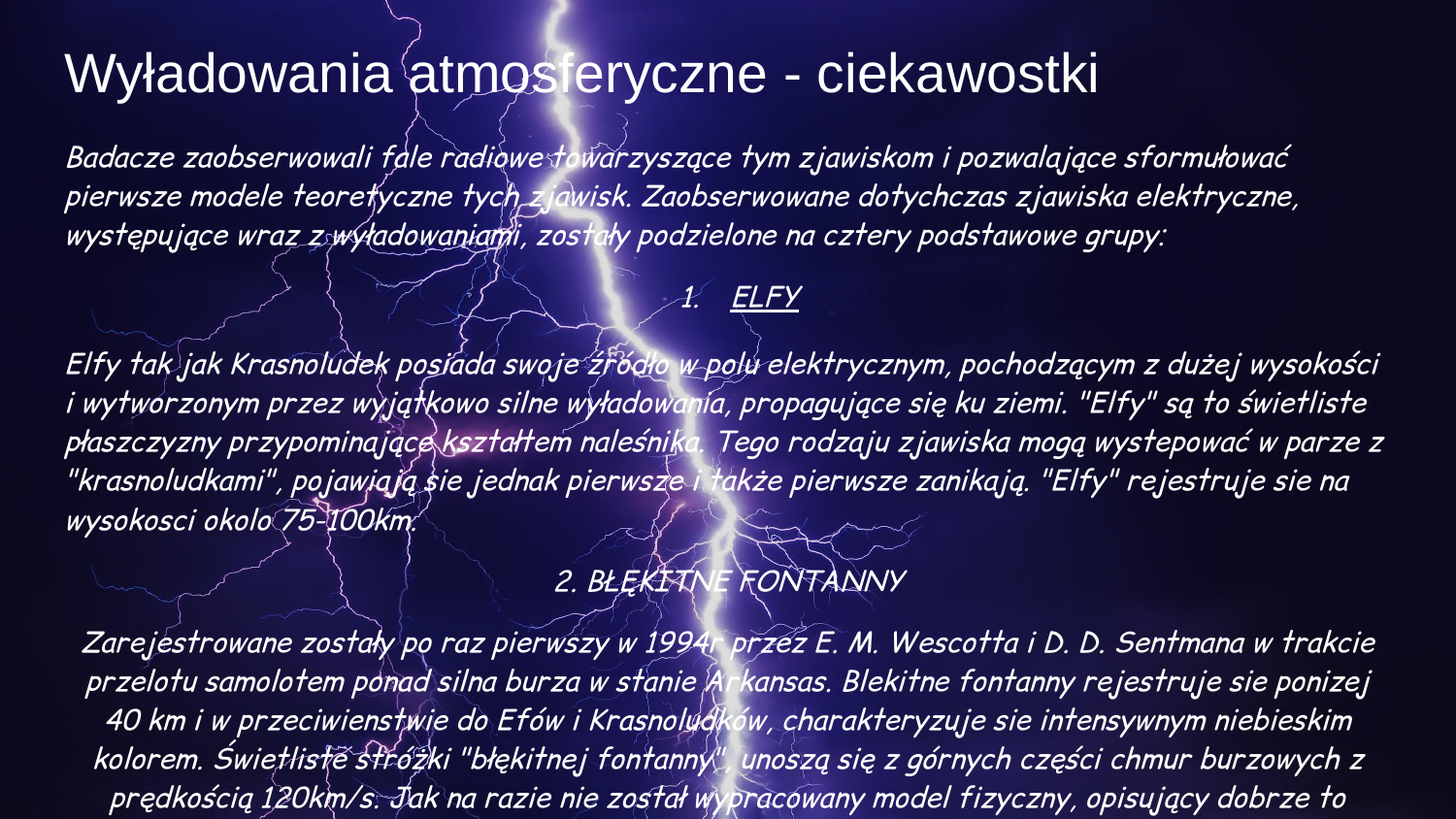

# Wyładowania atmosferyczne - ciekawostki
Badacze zaobserwowali fale radiowe towarzyszące tym zjawiskom i pozwalające sformułować pierwsze modele teoretyczne tych zjawisk. Zaobserwowane dotychczas zjawiska elektryczne, występujące wraz z wyładowaniami, zostały podzielone na cztery podstawowe grupy:
ELFY
Elfy tak jak Krasnoludek posiada swoje źródło w polu elektrycznym, pochodzącym z dużej wysokości i wytworzonym przez wyjątkowo silne wyładowania, propagujące się ku ziemi. "Elfy" są to świetliste płaszczyzny przypominające kształtem naleśnika. Tego rodzaju zjawiska mogą wystepować w parze z "krasnoludkami", pojawiają sie jednak pierwsze i także pierwsze zanikają. "Elfy" rejestruje sie na wysokosci okolo 75-100km.
2. BŁĘKITNE FONTANNY
Zarejestrowane zostały po raz pierwszy w 1994r przez E. M. Wescotta i D. D. Sentmana w trakcie przelotu samolotem ponad silna burza w stanie Arkansas. Blekitne fontanny rejestruje sie ponizej 40 km i w przeciwienstwie do Efów i Krasnoludków, charakteryzuje sie intensywnym niebieskim kolorem. Świetliste stróżki "błękitnej fontanny", unoszą się z górnych części chmur burzowych z prędkością 120km/s. Jak na razie nie został wypracowany model fizyczny, opisujący dobrze to zjawisko.